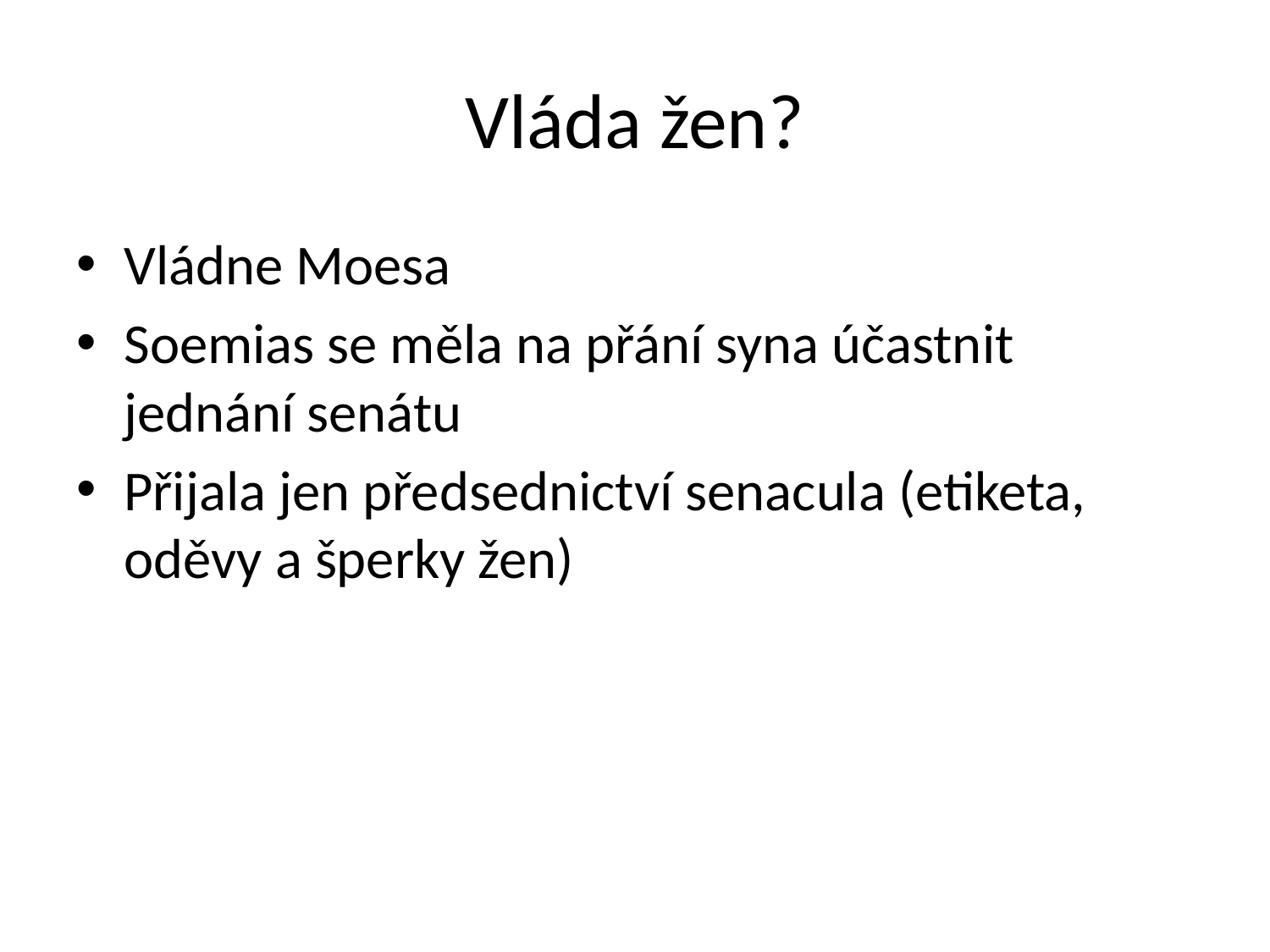

# Vláda žen?
Vládne Moesa
Soemias se měla na přání syna účastnit jednání senátu
Přijala jen předsednictví senacula (etiketa, oděvy a šperky žen)